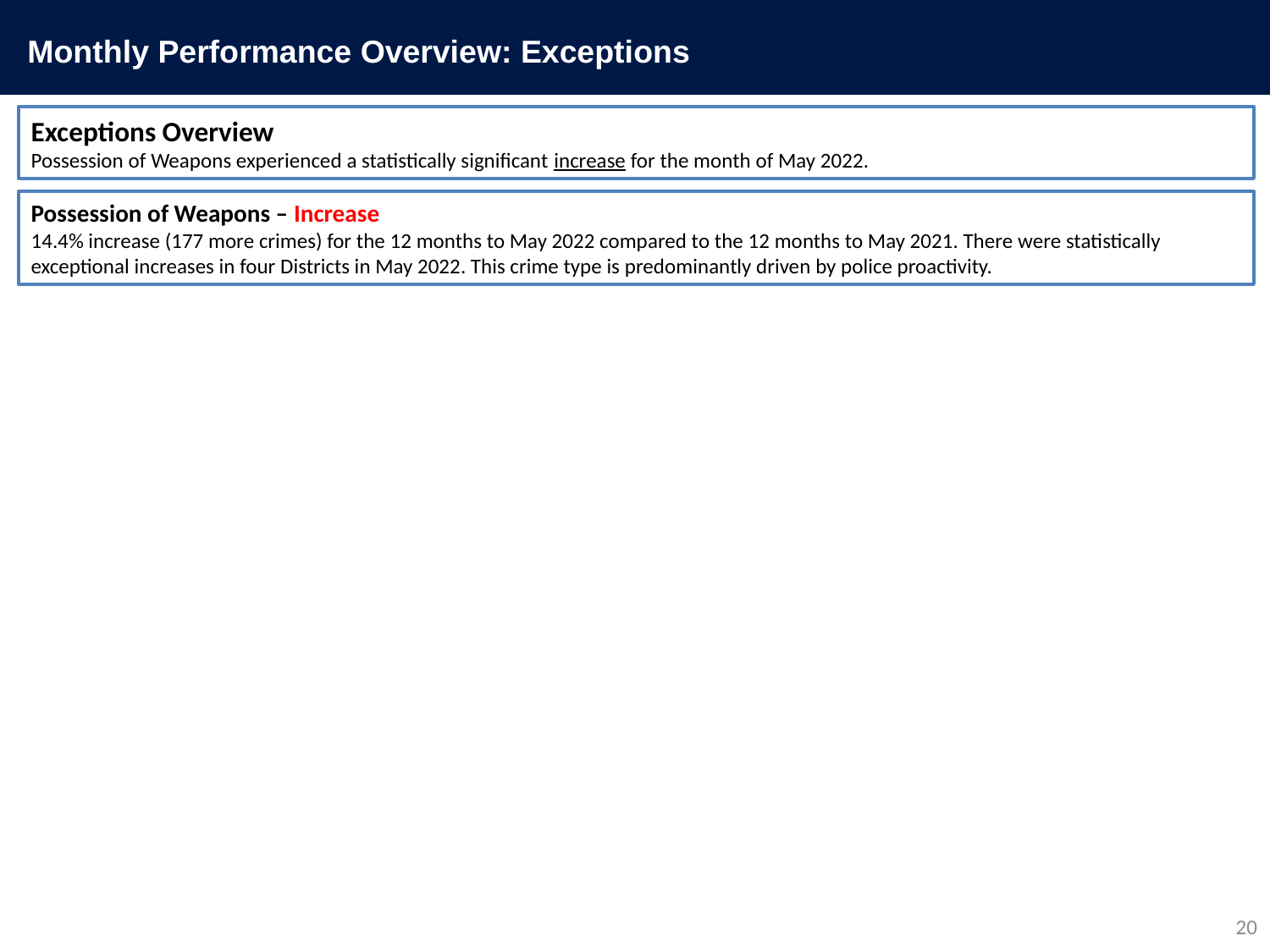

Monthly Performance Overview: Exceptions
Exceptions Overview
Possession of Weapons experienced a statistically significant increase for the month of May 2022.
Possession of Weapons – Increase
14.4% increase (177 more crimes) for the 12 months to May 2022 compared to the 12 months to May 2021. There were statistically exceptional increases in four Districts in May 2022. This crime type is predominantly driven by police proactivity.
20